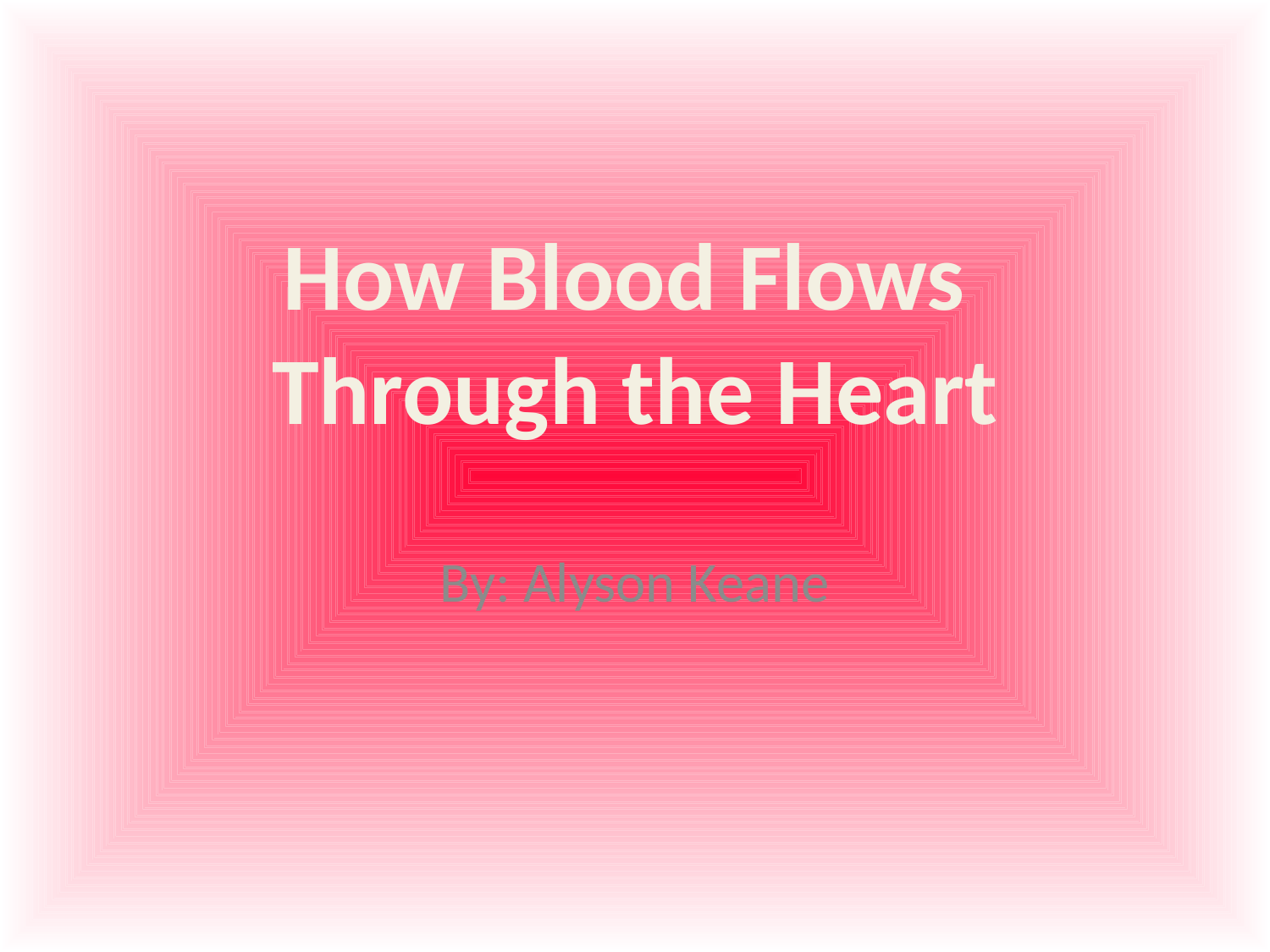

How Blood Flows
Through the Heart
By: Alyson Keane